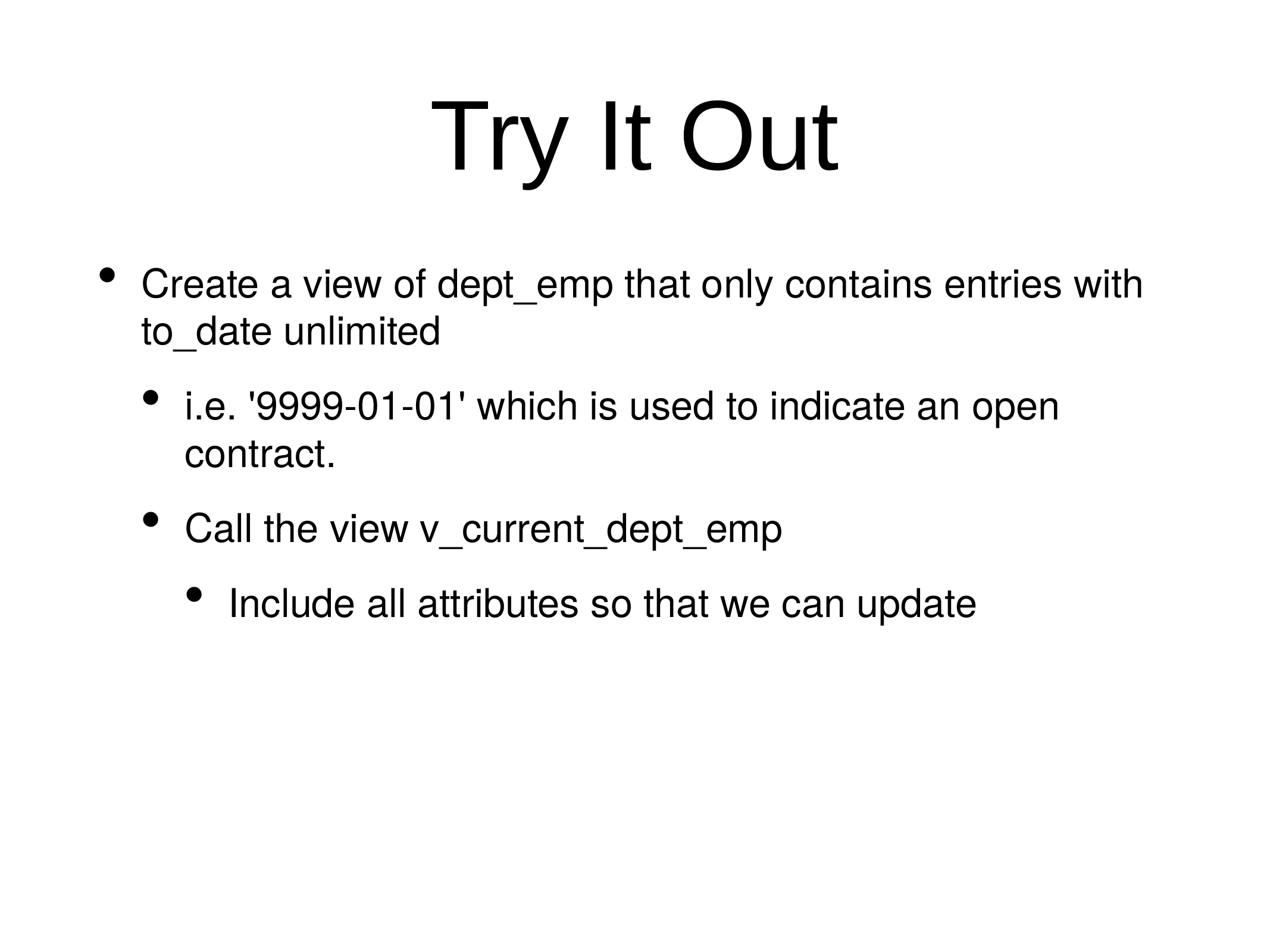

# Try It Out
Create a view of dept_emp that only contains entries with to_date unlimited
i.e. '9999-01-01' which is used to indicate an open contract.
Call the view v_current_dept_emp
Include all attributes so that we can update